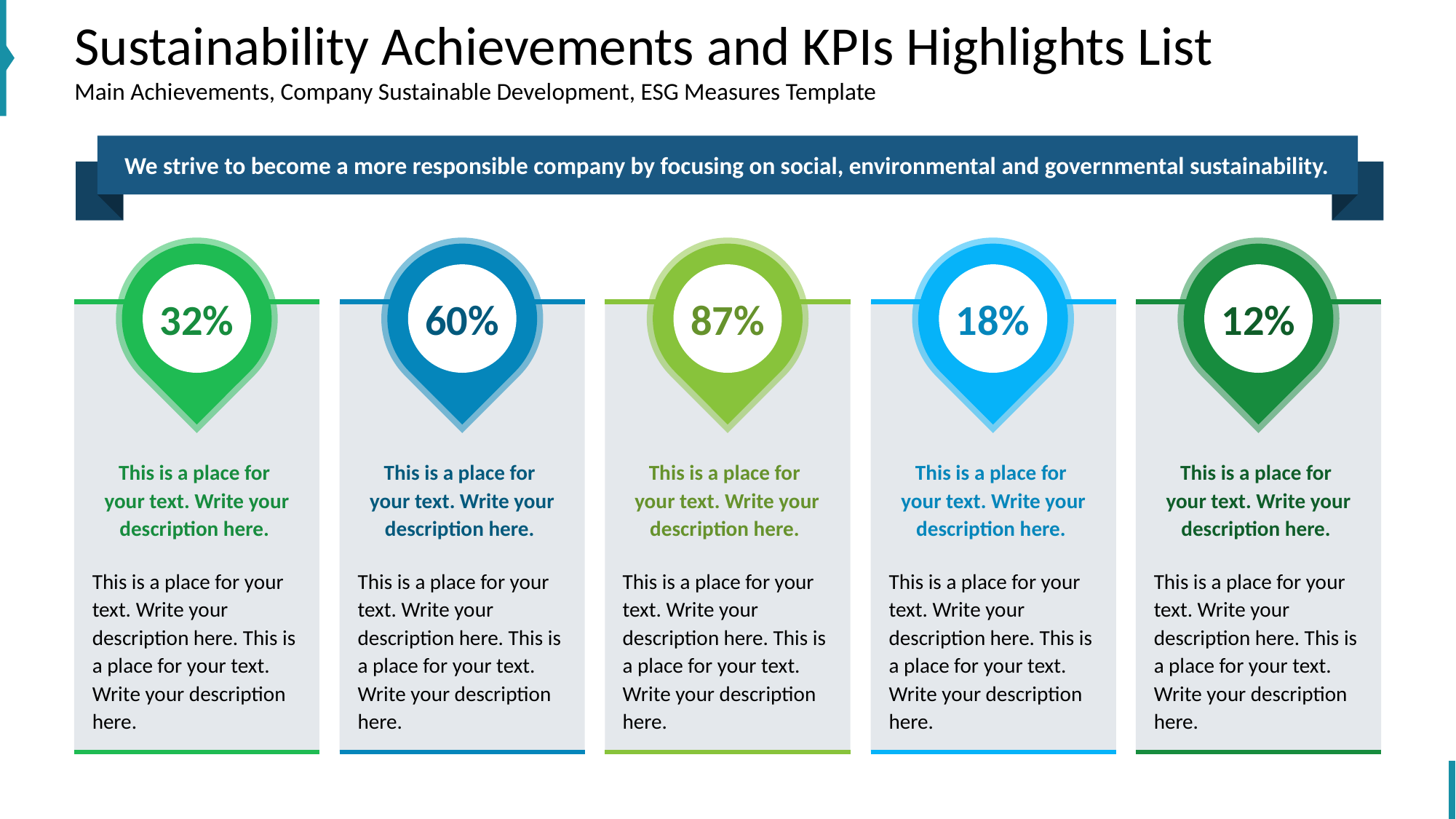

# Sustainability Achievements and KPIs Highlights List Main Achievements, Company Sustainable Development, ESG Measures Template
We strive to become a more responsible company by focusing on social, environmental and governmental sustainability.

32%

This is a place for
your text. Write your description here.
This is a place for your text. Write your description here. This is a place for your text. Write your description here.

60%

This is a place for
your text. Write your description here.
This is a place for your text. Write your description here. This is a place for your text. Write your description here.

87%

This is a place for
your text. Write your description here.
This is a place for your text. Write your description here. This is a place for your text. Write your description here.

18%

This is a place for
your text. Write your description here.
This is a place for your text. Write your description here. This is a place for your text. Write your description here.

12%

This is a place for
your text. Write your description here.
This is a place for your text. Write your description here. This is a place for your text. Write your description here.